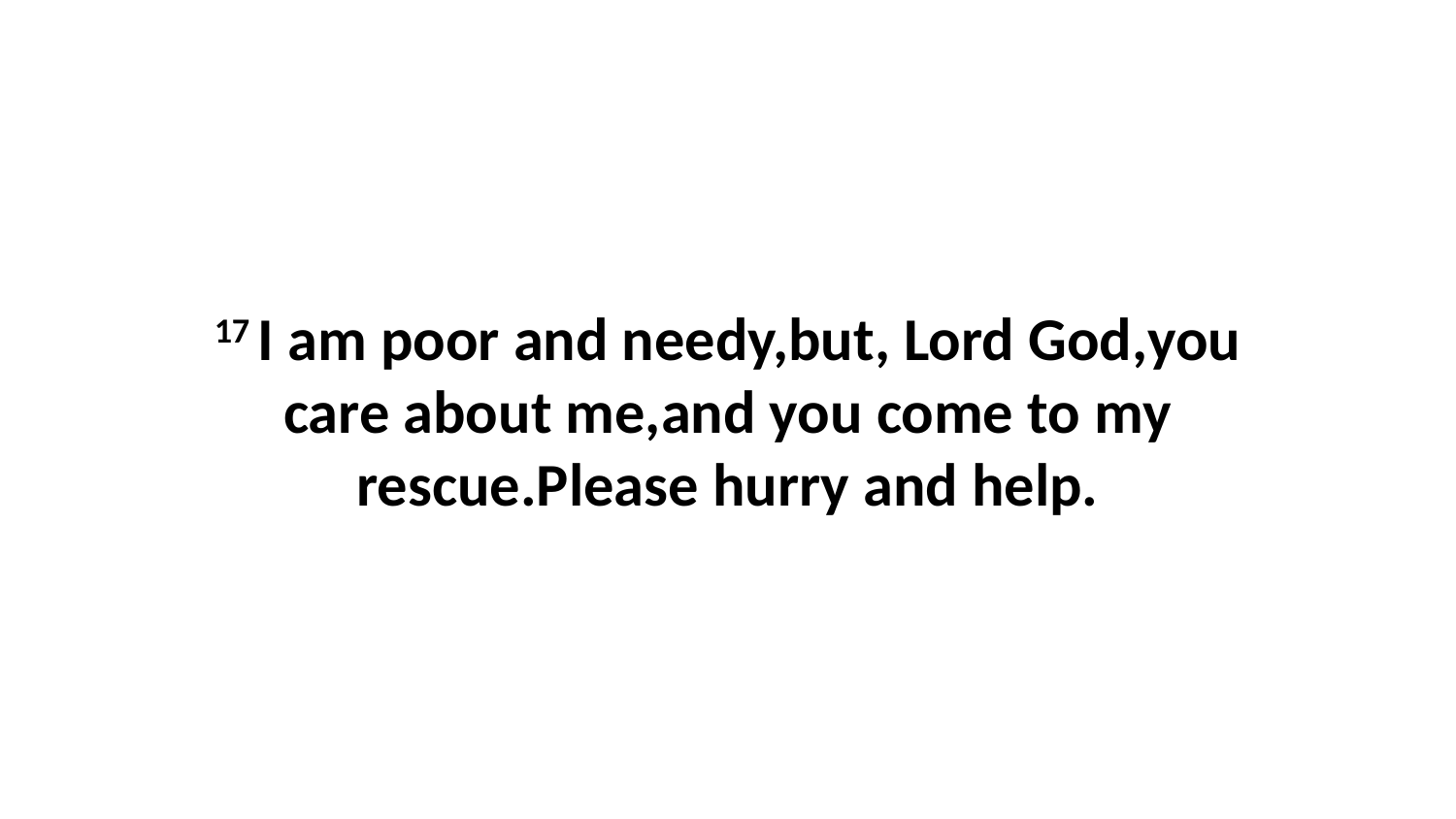

17 I am poor and needy,but, Lord God,you care about me,and you come to my rescue.Please hurry and help.